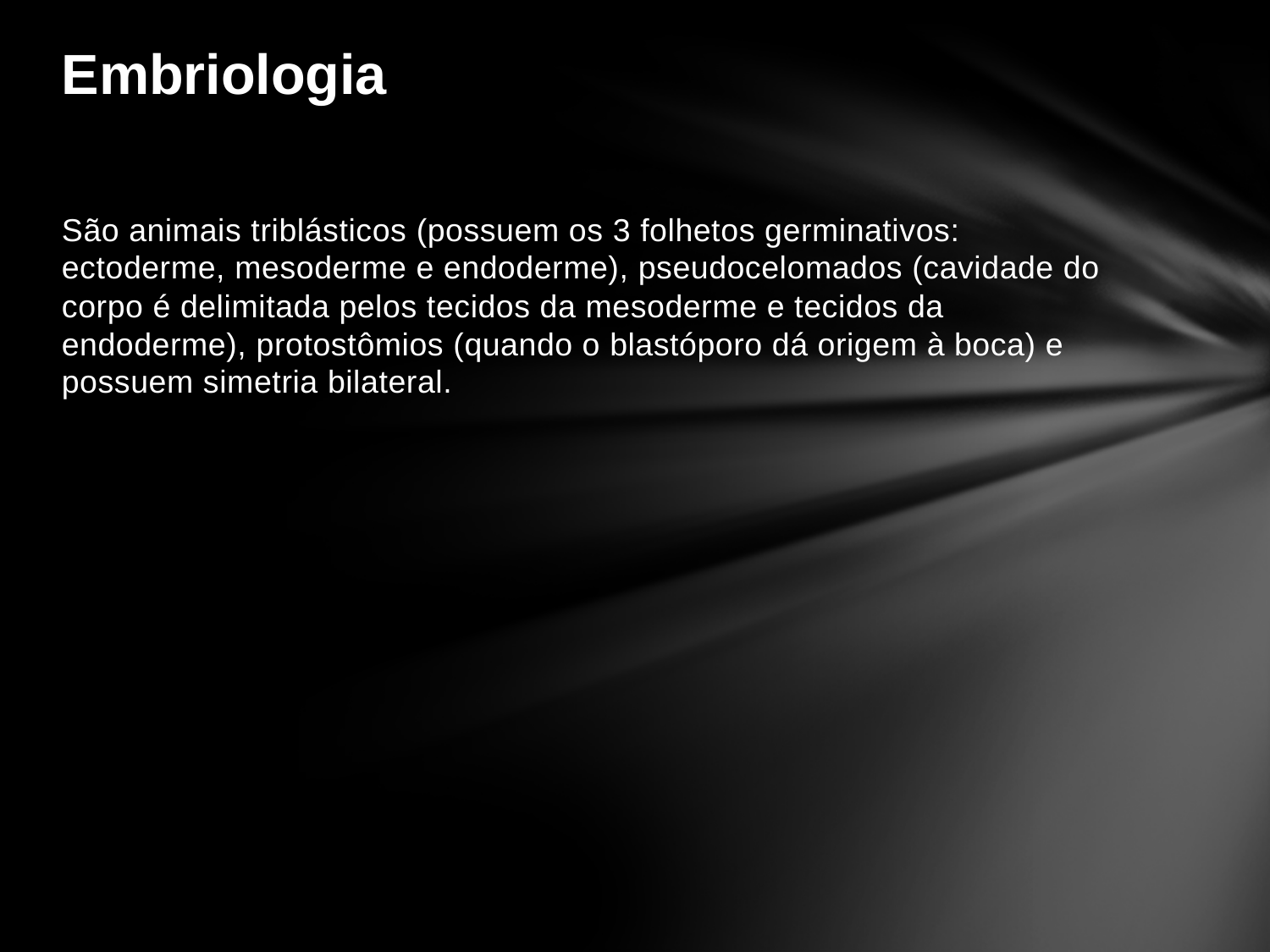

# Embriologia
São animais triblásticos (possuem os 3 folhetos germinativos: ectoderme, mesoderme e endoderme), pseudocelomados (cavidade do corpo é delimitada pelos tecidos da mesoderme e tecidos da endoderme), protostômios (quando o blastóporo dá origem à boca) e possuem simetria bilateral.